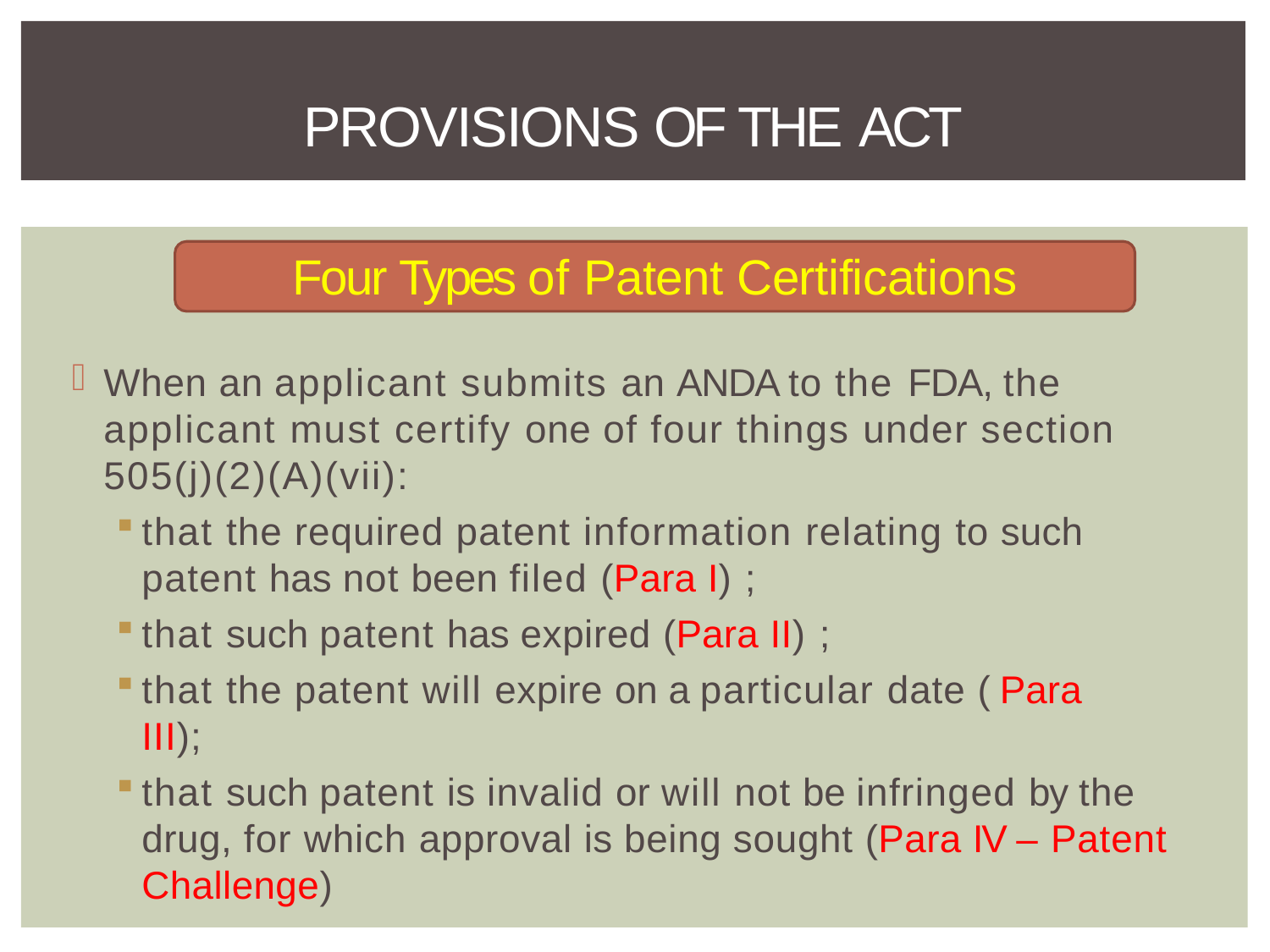

# PROVISIONS OF THE ACT

Four Types of Patent Certifications

When an applicant submits an ANDA to the FDA, the
applicant must certify one of four things under section  505(j)(2)(A)(vii):
that the required patent information relating to such  patent has not been filed (Para I) ;
that such patent has expired (Para II) ;
that the patent will expire on a particular date ( Para III);
that such patent is invalid or will not be infringed by the  drug, for which approval is being sought (Para IV – Patent  Challenge)